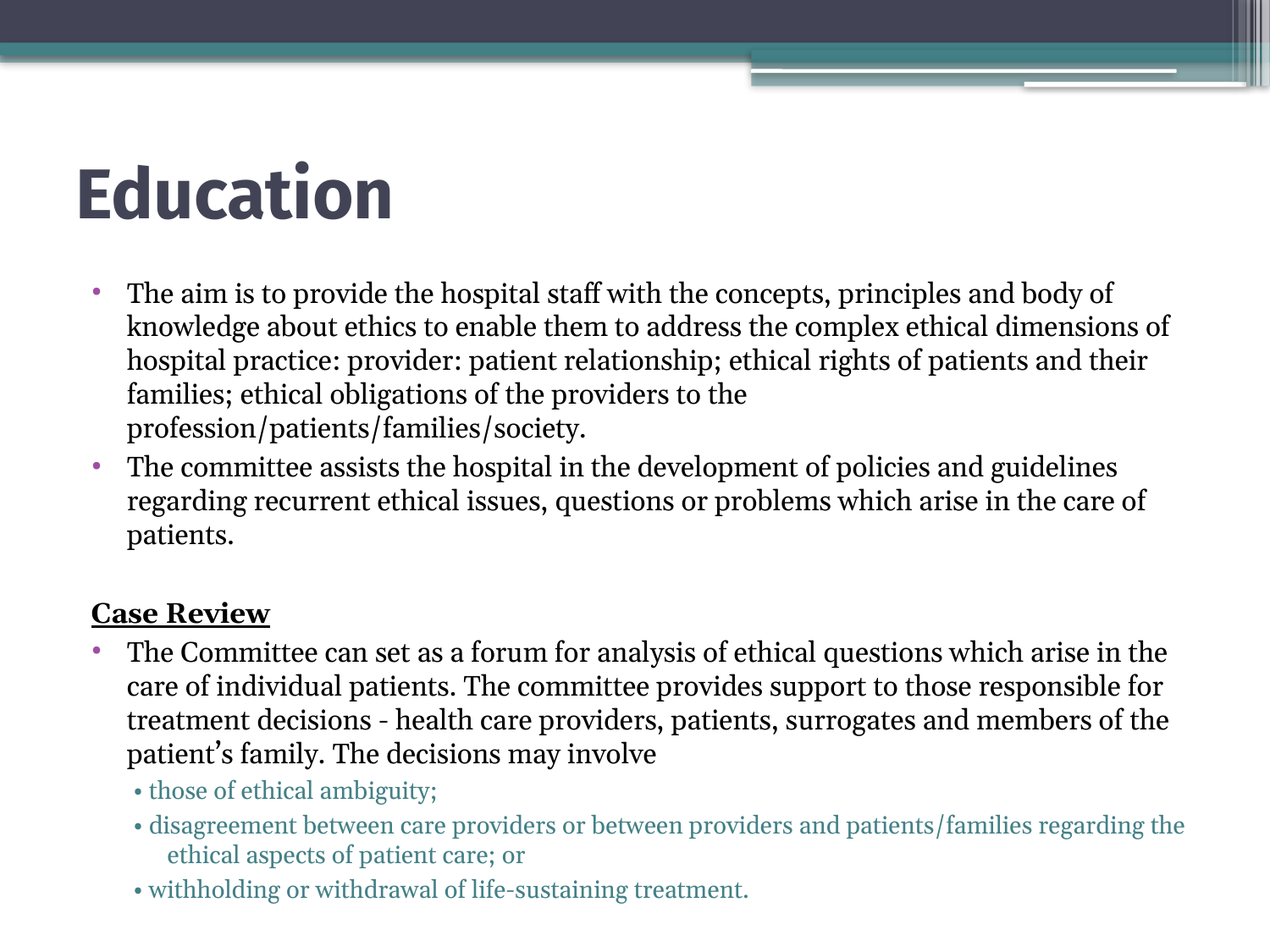

# Education

The aim is to provide the hospital staff with the concepts, principles and body of knowledge about ethics to enable them to address the complex ethical dimensions of hospital practice: provider: patient relationship; ethical rights of patients and their families; ethical obligations of the providers to the profession/patients/families/society.
The committee assists the hospital in the development of policies and guidelines regarding recurrent ethical issues, questions or problems which arise in the care of patients.

Case Review
The Committee can set as a forum for analysis of ethical questions which arise in the care of individual patients. The committee provides support to those responsible for treatment decisions - health care providers, patients, surrogates and members of the patient’s family. The decisions may involve
• those of ethical ambiguity;
• disagreement between care providers or between providers and patients/families regarding the ethical aspects of patient care; or
• withholding or withdrawal of life-sustaining treatment.